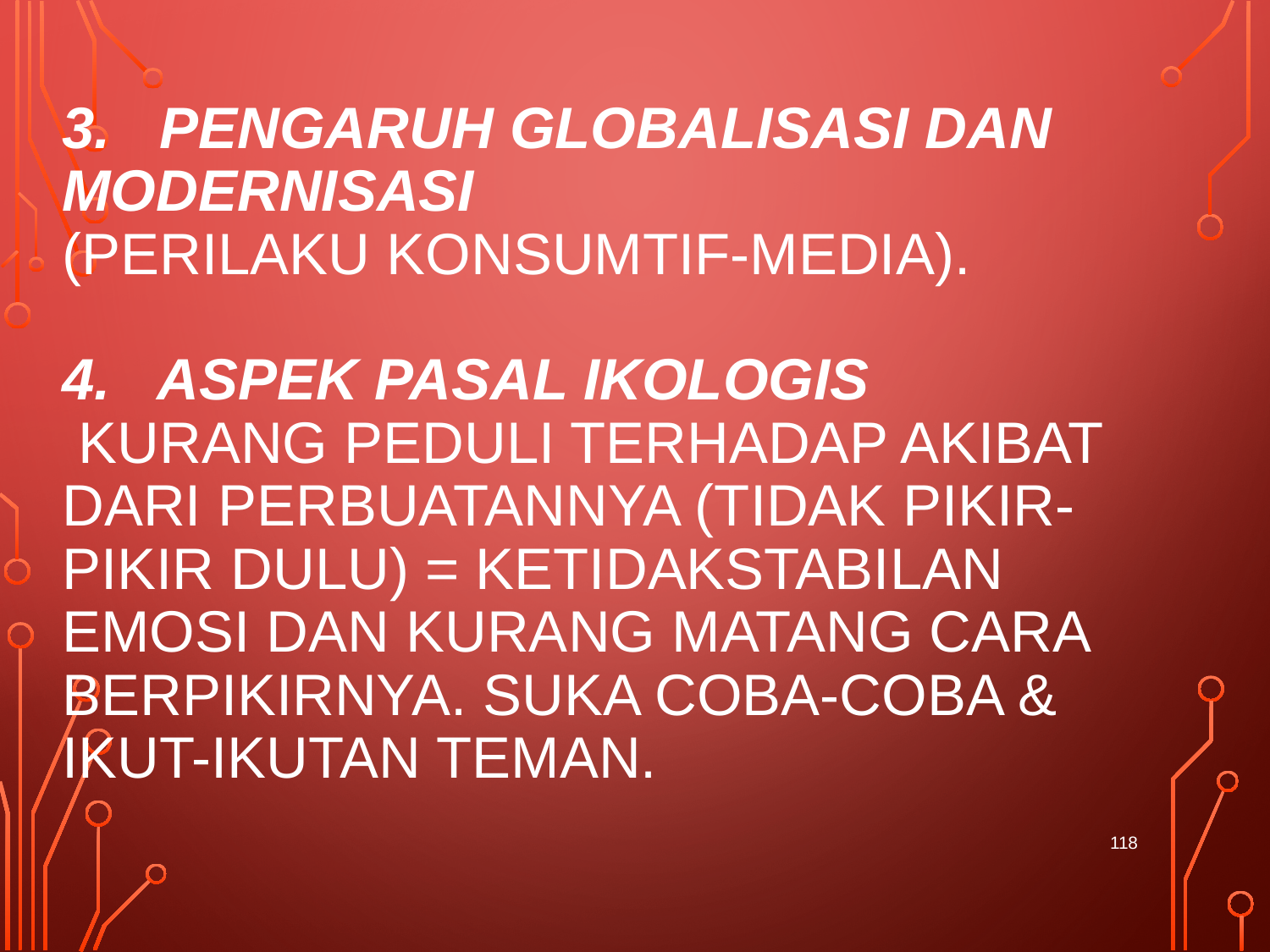

# 3.   Pengaruh globalisasi dan modernisasi (perilaku konsumtif-media).   4.   Aspek Pasal ikologis  Kurang peduli terhadap akibat dari perbuatannya (tidak pikir-pikir dulu) = ketidakstabilan emosi dan kurang matang cara berpikirnya. Suka coba-coba & ikut-ikutan teman.
118